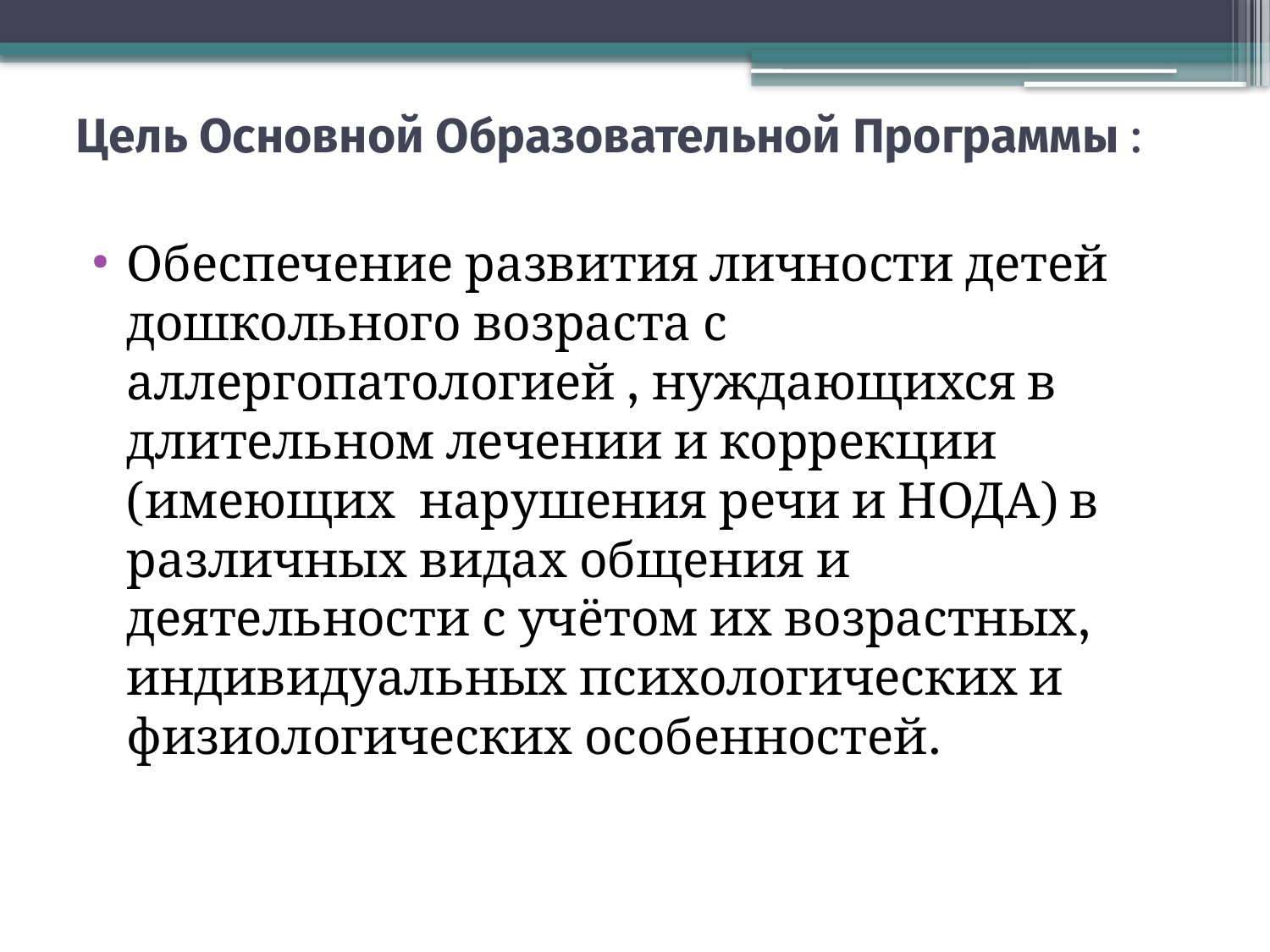

# Цель Основной Образовательной Программы :
Обеспечение развития личности детей дошкольного возраста с аллергопатологией , нуждающихся в длительном лечении и коррекции (имеющих  нарушения речи и НОДА) в различных видах общения и деятельности с учётом их возрастных, индивидуальных психологических и физиологических особенностей.